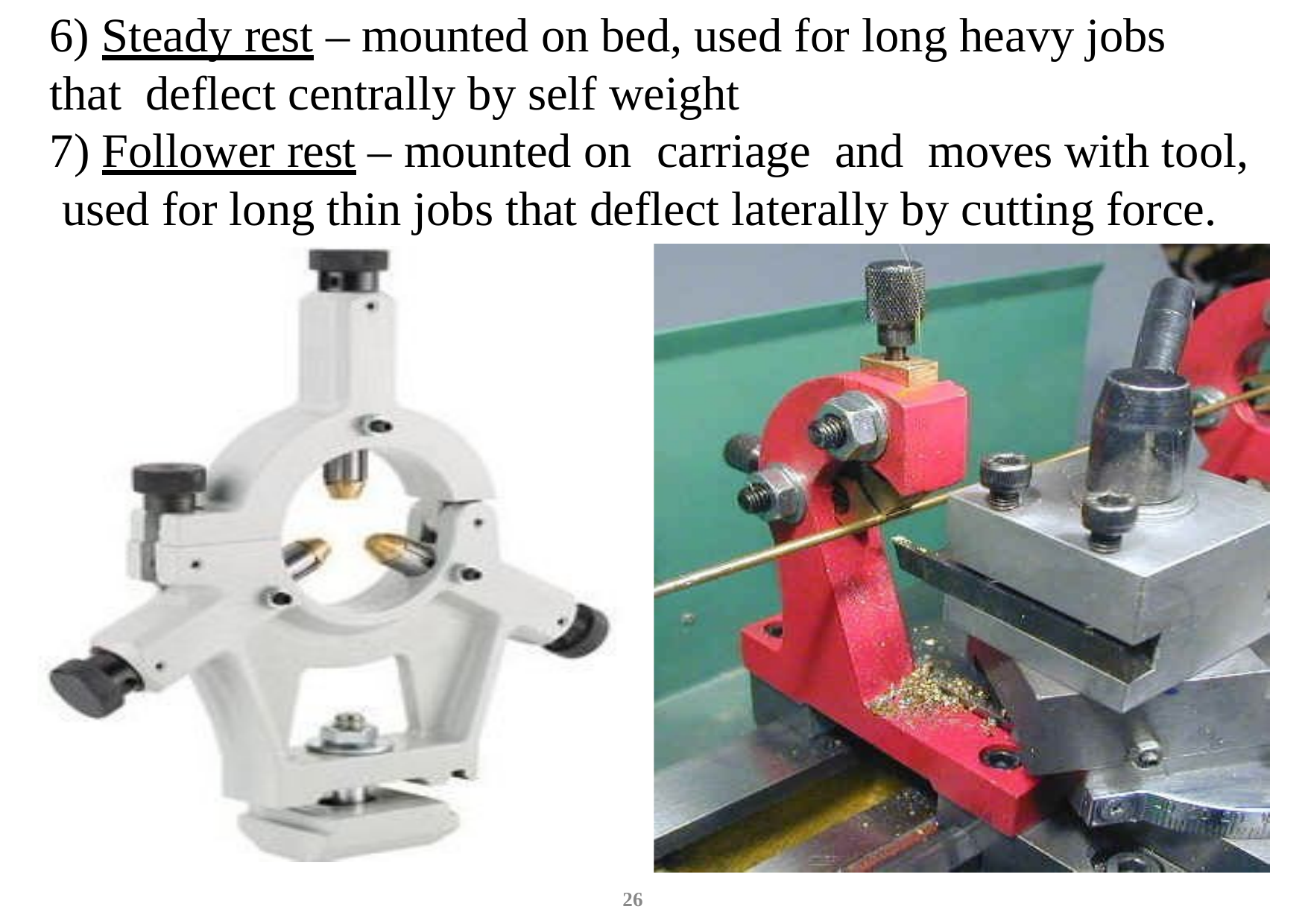

# 6) Steady rest – mounted on bed, used for long heavy jobs that  deflect centrally by self weight
7) Follower rest – mounted on	carriage	and	moves with tool,  used for long thin jobs that deflect laterally by cutting force.

26